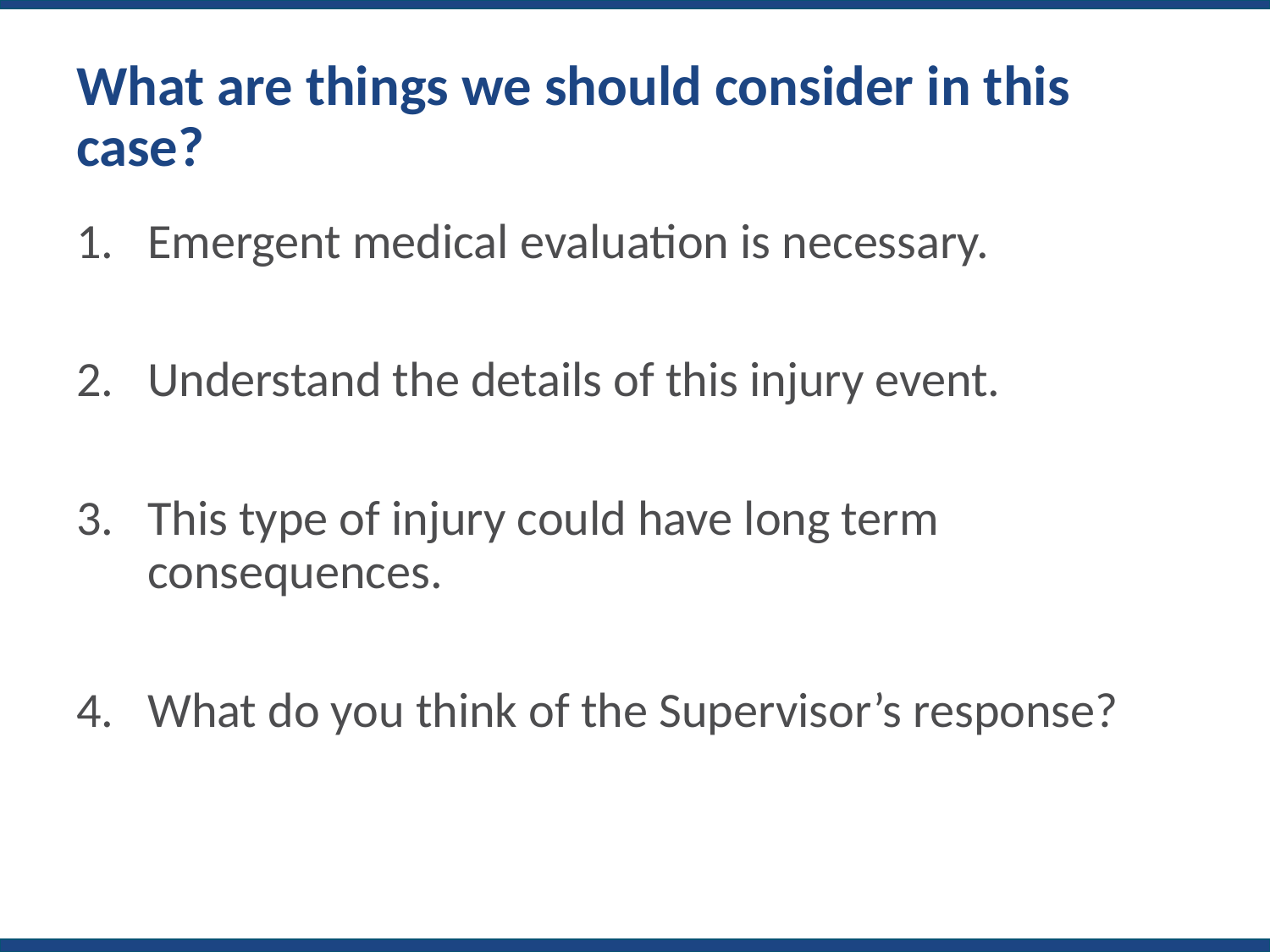

# What are things we should consider in this case?
Emergent medical evaluation is necessary.

Understand the details of this injury event.

This type of injury could have long term consequences.

What do you think of the Supervisor’s response?